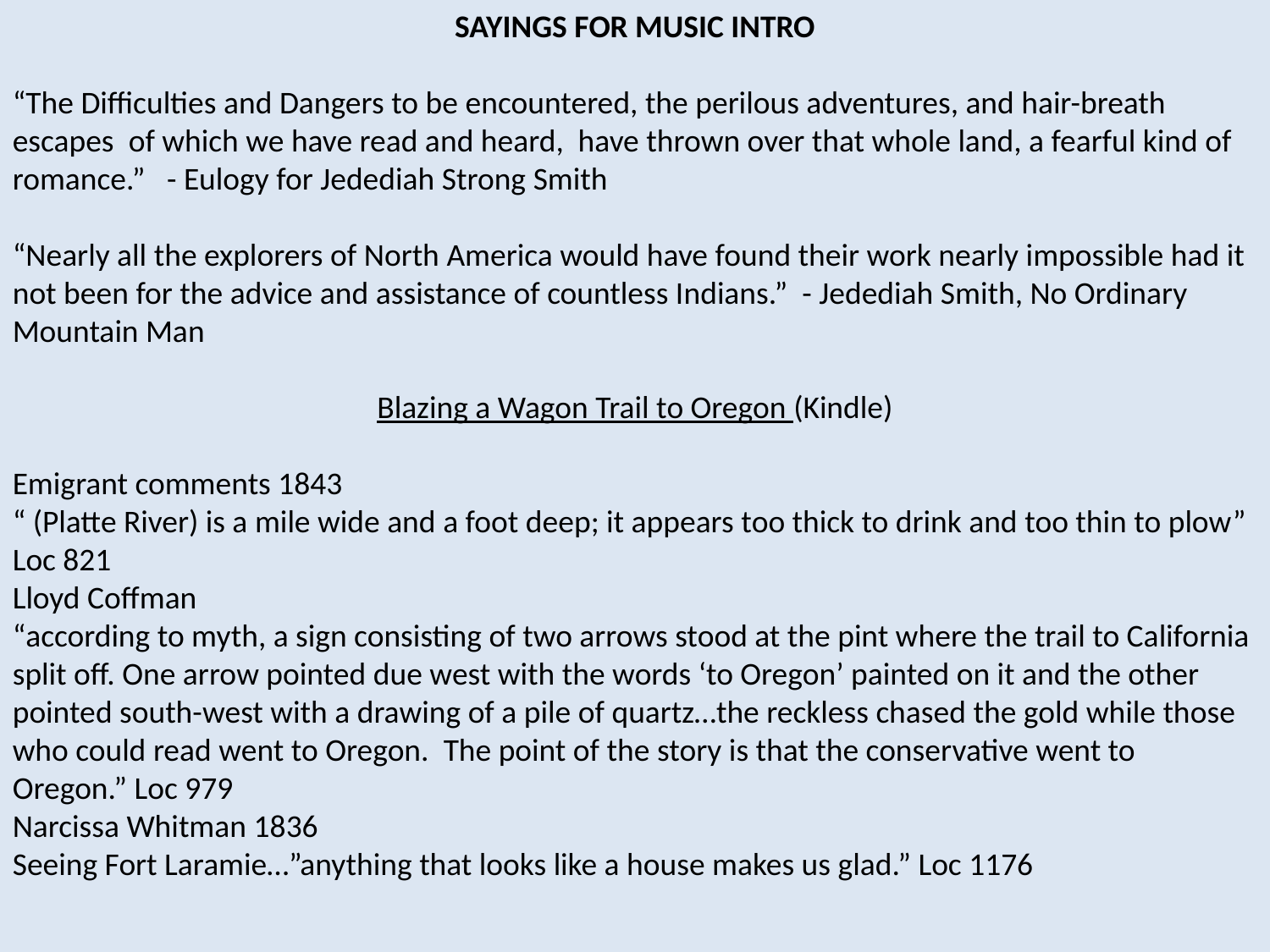

SAYINGS FOR MUSIC INTRO

“The Difficulties and Dangers to be encountered, the perilous adventures, and hair-breath escapes  of which we have read and heard,  have thrown over that whole land, a fearful kind of romance.”   - Eulogy for Jedediah Strong Smith

“Nearly all the explorers of North America would have found their work nearly impossible had it not been for the advice and assistance of countless Indians.”  - Jedediah Smith, No Ordinary Mountain Man

Blazing a Wagon Trail to Oregon (Kindle)

Emigrant comments 1843
“ (Platte River) is a mile wide and a foot deep; it appears too thick to drink and too thin to plow”
Loc 821
Lloyd Coffman
“according to myth, a sign consisting of two arrows stood at the pint where the trail to California split off. One arrow pointed due west with the words ‘to Oregon’ painted on it and the other pointed south-west with a drawing of a pile of quartz…the reckless chased the gold while those who could read went to Oregon.  The point of the story is that the conservative went to Oregon.” Loc 979
Narcissa Whitman 1836
Seeing Fort Laramie…”anything that looks like a house makes us glad.” Loc 1176

Covered Wagon Women (Kindle)
Keturah Belknap 1848
-the men are busy making ox yokes and bows for the wagon covers and trading for oxen…. Loc 384
I will make a muslin cover so we can keep warm and dry: put the muslin on furst and then the heavy linen one for strength.  They both have to be sewed real good and strong and I have to spin the threads and sew all these long seams with my fingers, then I have to make new feather ticks for my bed… Loc 388
(I) wash and begin to pack and start with some old clothes on and when we can’t wear them any longer, will leave them on the road…. Loc 397

Margaret Frink 1850
-Exciting news coming back from California of the delightful climate and abundance of gold, cause us to resolve that we would commence preparing to cross the plains in the spring of 1850…
- We knew nothing of frontier life, nor how to prepare for it. And we were met with all the discouragements and obstructions that our neighbors…could invent or imagine, to induce us not to attempt such a perilous journey.
 We came to the junction of the emigrant road from St Joseph with our road (from ??) about 25 miles below Fort Kearney…Here both roads met. Both roads were thickly crowded with emigrants. It was a grand spectacle when we came for the first time, in view of the vast emigration, slowly winding its way westward….We could see the long trains of white-topped wagons for many miles.  It seemed to me that I had never seen so many human beings in all my life before.
 There were all conceivable kinds of conveyances…. a cart drawn by two cows, a cart drawn by on ox, and a man on horseback drove along an ox packed with his provisions and blankets.  A man with a hand cart, another with a wheelbarrow loaded with supplies. And we were not yet two hundred miles from the Missouri River.
 The Stream (South Platte River) we had now reached was fearful to look at – rushing and boiling and yellow with mud, a mile wide and in many places of unknown depth. The bed was of quicksand – this was the worst difficulty. But there was no way to do but to ford it. So we started down the bank and into the raging water.
- We traveled up a long, gradual slope, or plain, free of rocks, trees, or gullies, and came …to the summit of the South Pass of the Rocky Mountains.  We could hardly realize that we were crossing the great backbone of the North American Continent.  The ascent was so smooth and gentle, and the level ground at the summit so much like a prairie region, that it was not easy to tell when we had reached the exact line of the divide. But it was here that after every shower to rivulets separate, some to flow into the Atlantic, the others into the Pacific.”
“the horses, cattle and mules are getting gaunt, then and weak, almost ready to drop in their tracks, as hundreds of them have already done.  The hoofs of many cattle wear out so they can no longer travel, and are left to starve.  The once clean, white wagon tops are soiled and tattered, and grimy with two thousand miles of gray dust….the werickety wheels are often braced up with sticks, the hubs wound with wet rats to keep the spokes in, the tires bound with wire, or wedged with chips of wood to hold them from dropping off.  They go creaking along the dusty roads, seeming ready to fall to pieces, drawn by weary beasts hardly able to travel.”
“It is now five months this morning since we left home.  We are now about to climb the main ridge of the snowy mountains called the Sierra Nevada…the snow is from ten to fifteen feet deep”
“how  short and fleeting life is, we cannot but reflect what frail creatures we are.  (But) we will muse no longer on the past but call our thoughts to the present”

Amelia Knight 1852
“we had a dreadful storm of rain and hail last night, and sharp lightning, it killed 2 oxen of one man, we had just encampt on a large flat prairie when the storm commenced in all its fury, and in two minutes after the cattle were taken from the wagons every brute was gone out of sight – cows, calves, horses all gone before the storrm”
“And now Oh God comes the saddest record of my life for this day my husband accidently shot himself and was buried by the wayside and oh, my heart is breaking, if I had no children
How gladly would I lay me down with my dead – but now Oh God I pray for strength to raise our precious children and oh – may no one ever suffer the anguish that is breaking my heart”

Parthenia Blank 1852
“we lost of Guide Book on Saturday which caused us to go much farther to day than we expected We find a great many sink holes they are round hollow places in the ground filled with Alkaly water if they dry up it leaves the earth covered with Saleratus  We have to guard our cattle from them all the time”
“We find some Indians with some very nice salmon for sale and we all got a good supply – they will trade them for powder, lead and caps, bread, beads, brass nails, old shirts, or almost anything you have”